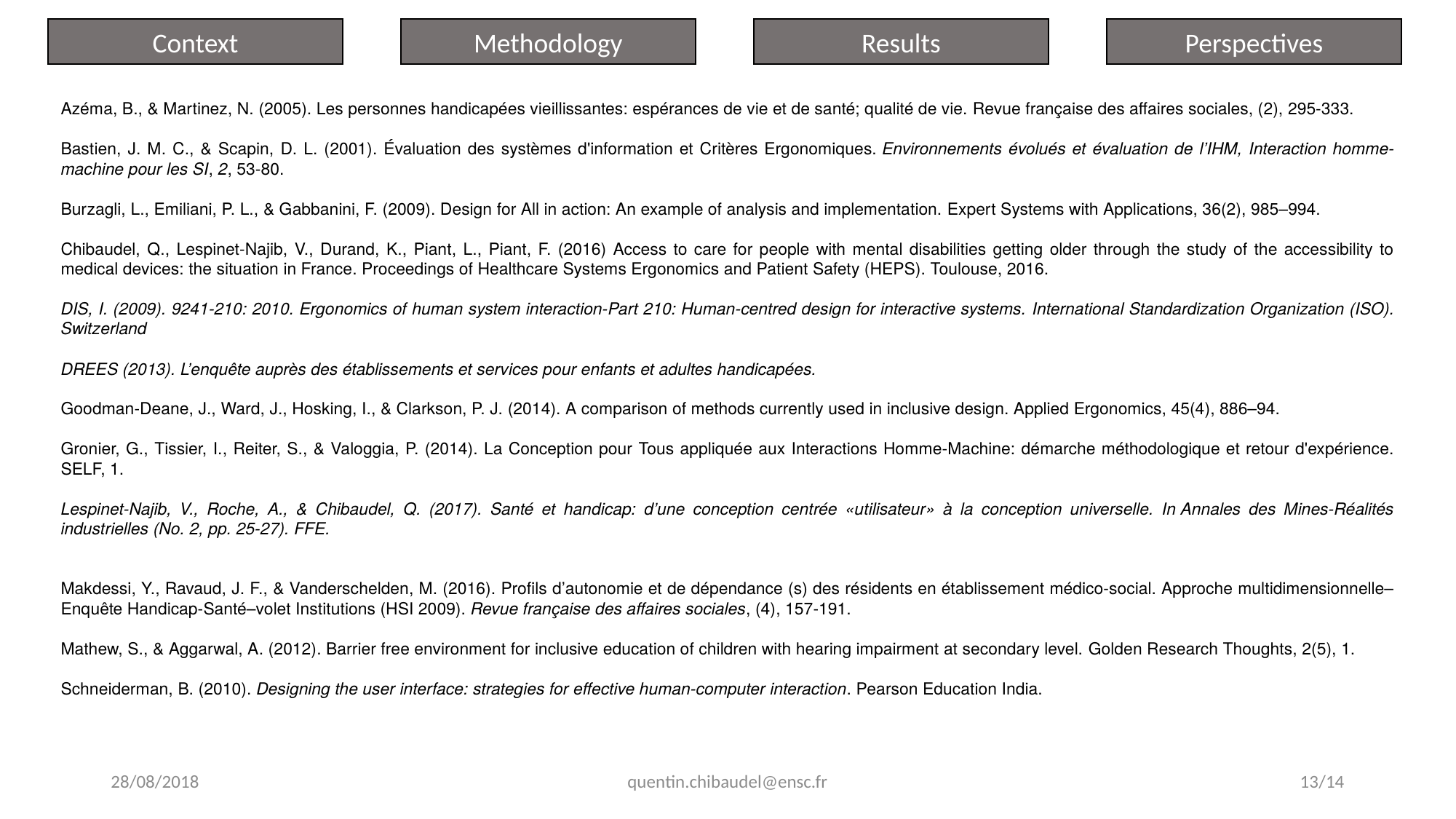

Results
Perspectives
Context
Methodology
Azéma, B., & Martinez, N. (2005). Les personnes handicapées vieillissantes: espérances de vie et de santé; qualité de vie. Revue française des affaires sociales, (2), 295-333.

Bastien, J. M. C., & Scapin, D. L. (2001). Évaluation des systèmes d'information et Critères Ergonomiques. Environnements évolués et évaluation de l’IHM, Interaction homme-machine pour les SI, 2, 53-80.

Burzagli, L., Emiliani, P. L., & Gabbanini, F. (2009). Design for All in action: An example of analysis and implementation. Expert Systems with Applications, 36(2), 985–994.

Chibaudel, Q., Lespinet-Najib, V., Durand, K., Piant, L., Piant, F. (2016) Access to care for people with mental disabilities getting older through the study of the accessibility to medical devices: the situation in France. Proceedings of Healthcare Systems Ergonomics and Patient Safety (HEPS). Toulouse, 2016.

DIS, I. (2009). 9241-210: 2010. Ergonomics of human system interaction-Part 210: Human-centred design for interactive systems. International Standardization Organization (ISO). Switzerland

DREES (2013). L’enquête auprès des établissements et services pour enfants et adultes handicapées.

Goodman-Deane, J., Ward, J., Hosking, I., & Clarkson, P. J. (2014). A comparison of methods currently used in inclusive design. Applied Ergonomics, 45(4), 886–94.

Gronier, G., Tissier, I., Reiter, S., & Valoggia, P. (2014). La Conception pour Tous appliquée aux Interactions Homme-Machine: démarche méthodologique et retour d'expérience. SELF, 1.

Lespinet-Najib, V., Roche, A., & Chibaudel, Q. (2017). Santé et handicap: d’une conception centrée «utilisateur» à la conception universelle. In Annales des Mines-Réalités industrielles (No. 2, pp. 25-27). FFE.

Makdessi, Y., Ravaud, J. F., & Vanderschelden, M. (2016). Profils d’autonomie et de dépendance (s) des résidents en établissement médico-social. Approche multidimensionnelle–Enquête Handicap-Santé–volet Institutions (HSI 2009). Revue française des affaires sociales, (4), 157-191.

Mathew, S., & Aggarwal, A. (2012). Barrier free environment for inclusive education of children with hearing impairment at secondary level. Golden Research Thoughts, 2(5), 1.

Schneiderman, B. (2010). Designing the user interface: strategies for effective human-computer interaction. Pearson Education India.
28/08/2018
quentin.chibaudel@ensc.fr
13/14